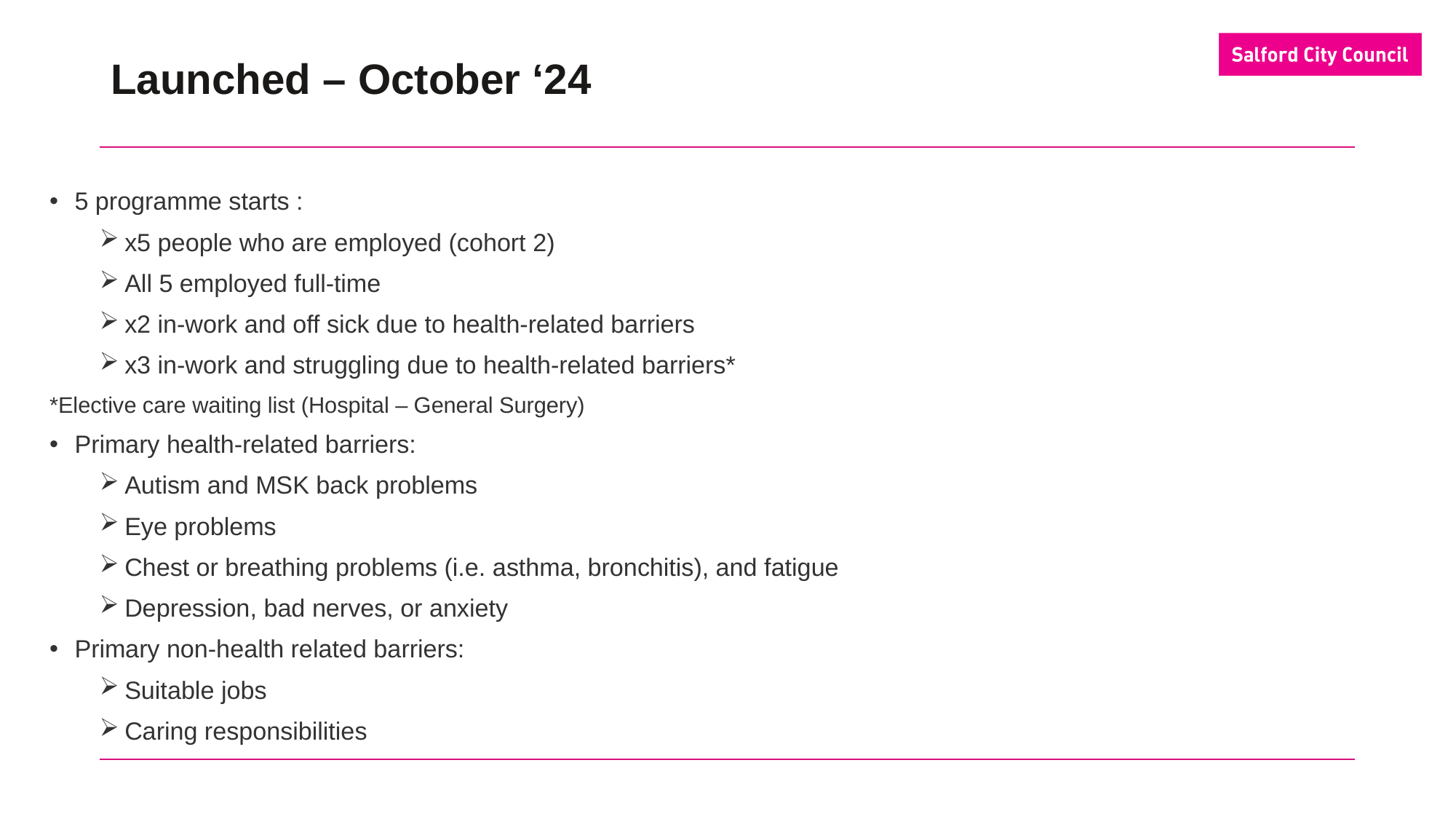

# Launched – October ‘24

5 programme starts :
x5 people who are employed (cohort 2)
All 5 employed full-time
x2 in-work and off sick due to health-related barriers
x3 in-work and struggling due to health-related barriers*
*Elective care waiting list (Hospital – General Surgery)
Primary health-related barriers:
Autism and MSK back problems
Eye problems
Chest or breathing problems (i.e. asthma, bronchitis), and fatigue
Depression, bad nerves, or anxiety
Primary non-health related barriers:
Suitable jobs
Caring responsibilities